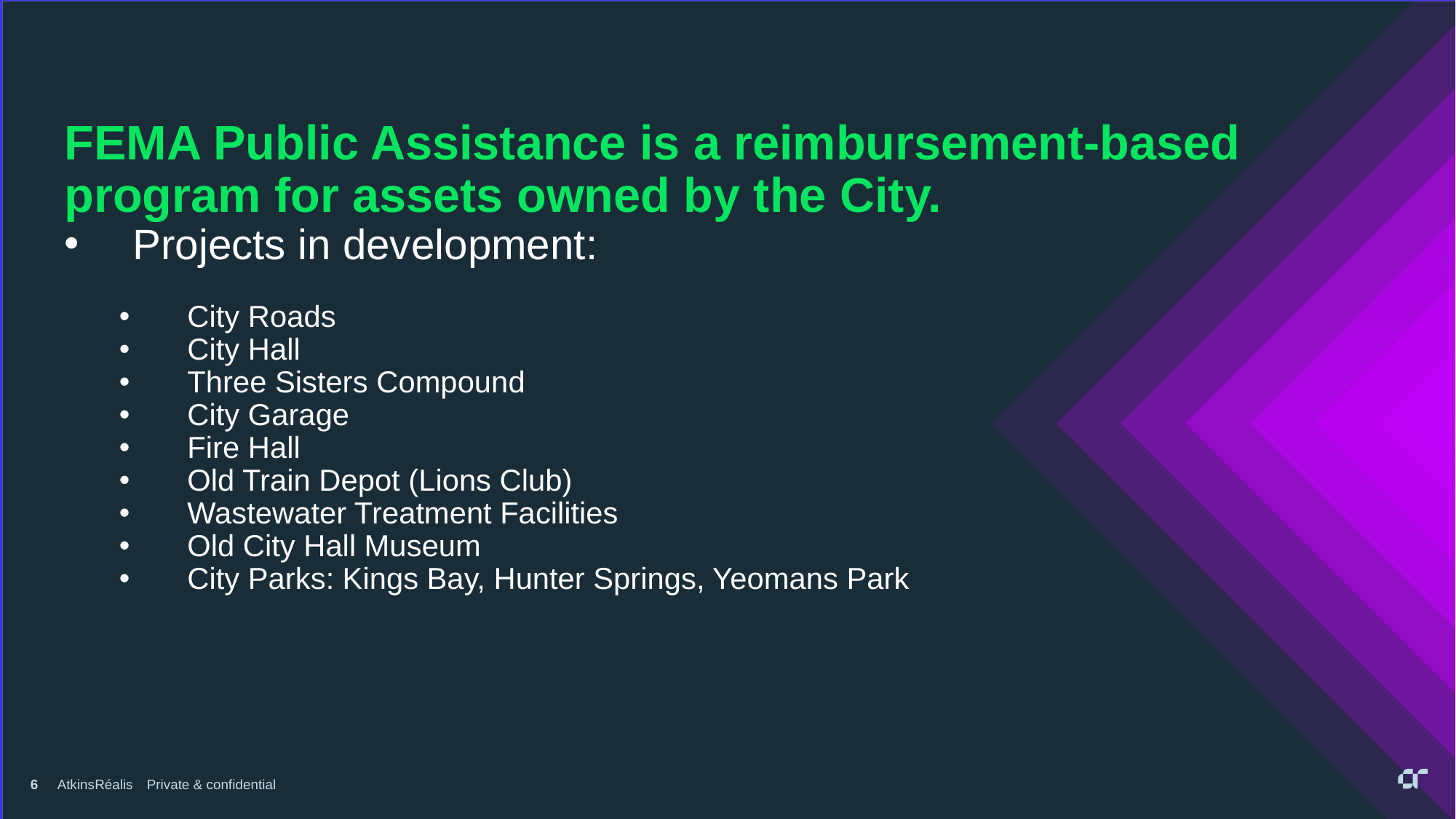

FEMA Public Assistance is a reimbursement-based program for assets owned by the City.
Projects in development:

City Roads
City Hall
Three Sisters Compound
City Garage
Fire Hall
Old Train Depot (Lions Club)
Wastewater Treatment Facilities
Old City Hall Museum
City Parks: Kings Bay, Hunter Springs, Yeomans Park

Private & confidential
6